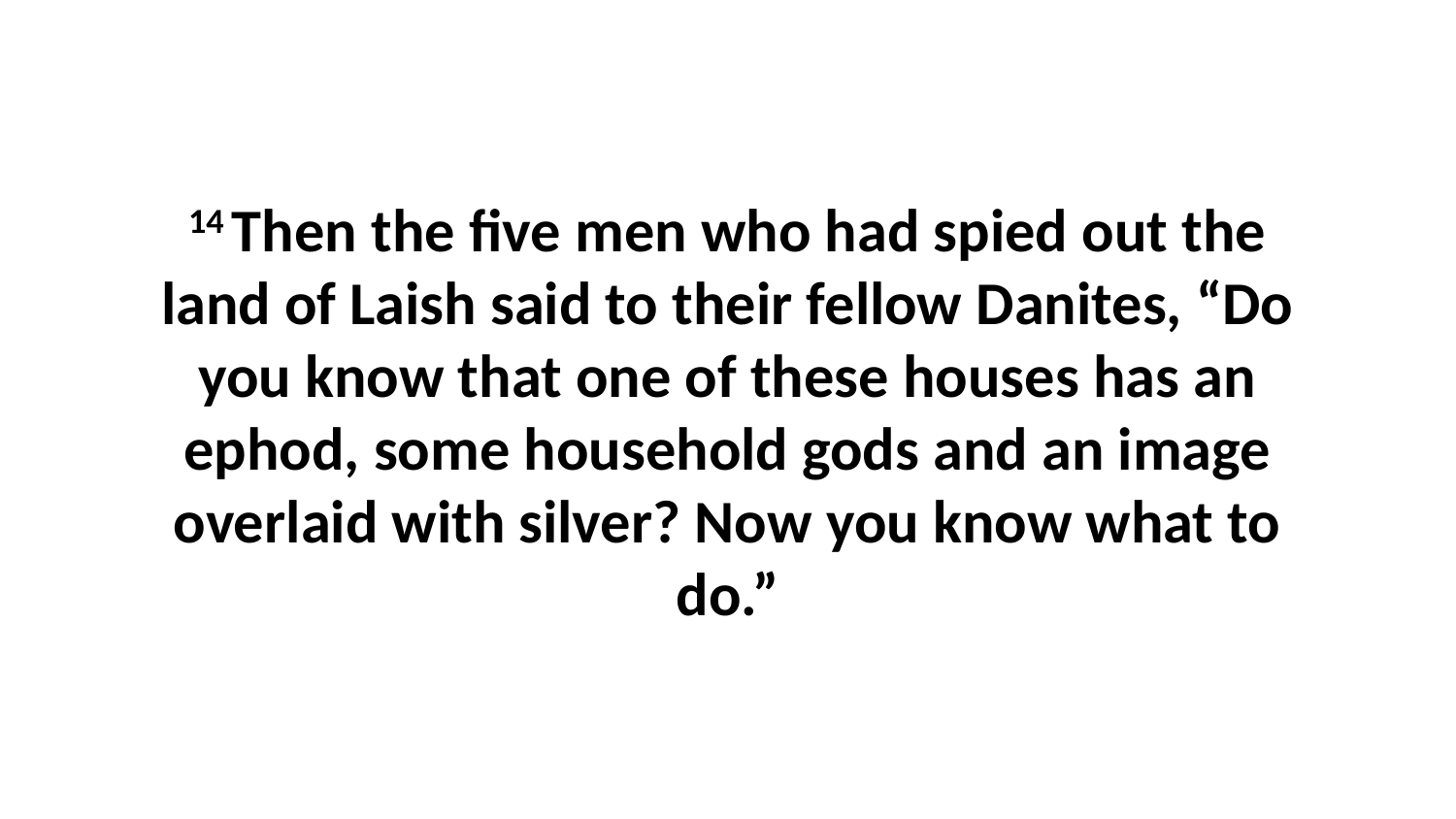

14 Then the five men who had spied out the land of Laish said to their fellow Danites, “Do you know that one of these houses has an ephod, some household gods and an image overlaid with silver? Now you know what to do.”